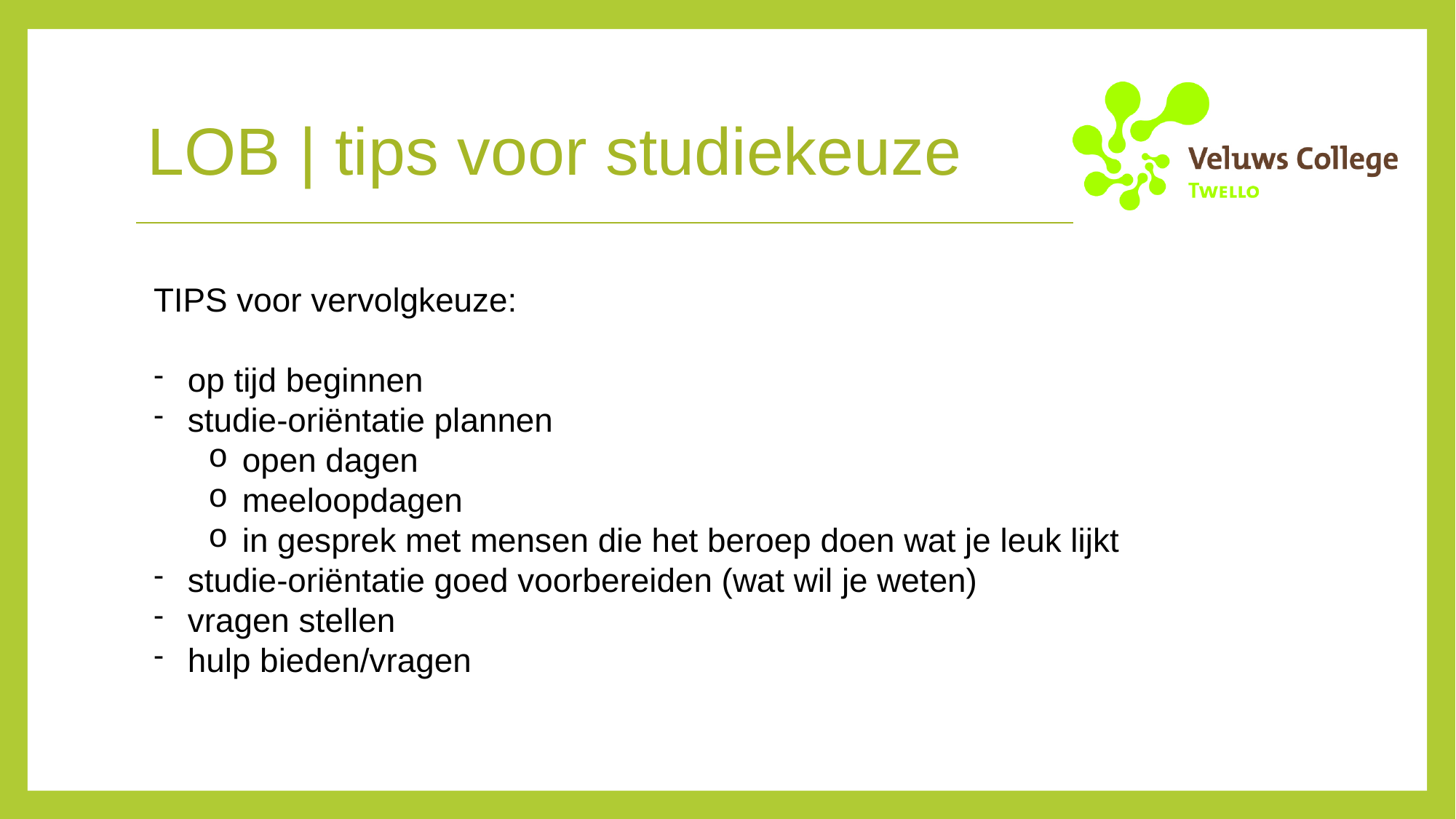

# LOB | tips voor studiekeuze
TIPS voor vervolgkeuze:

op tijd beginnen
studie-oriëntatie plannen
open dagen
meeloopdagen
in gesprek met mensen die het beroep doen wat je leuk lijkt
studie-oriëntatie goed voorbereiden (wat wil je weten)
vragen stellen
hulp bieden/vragen